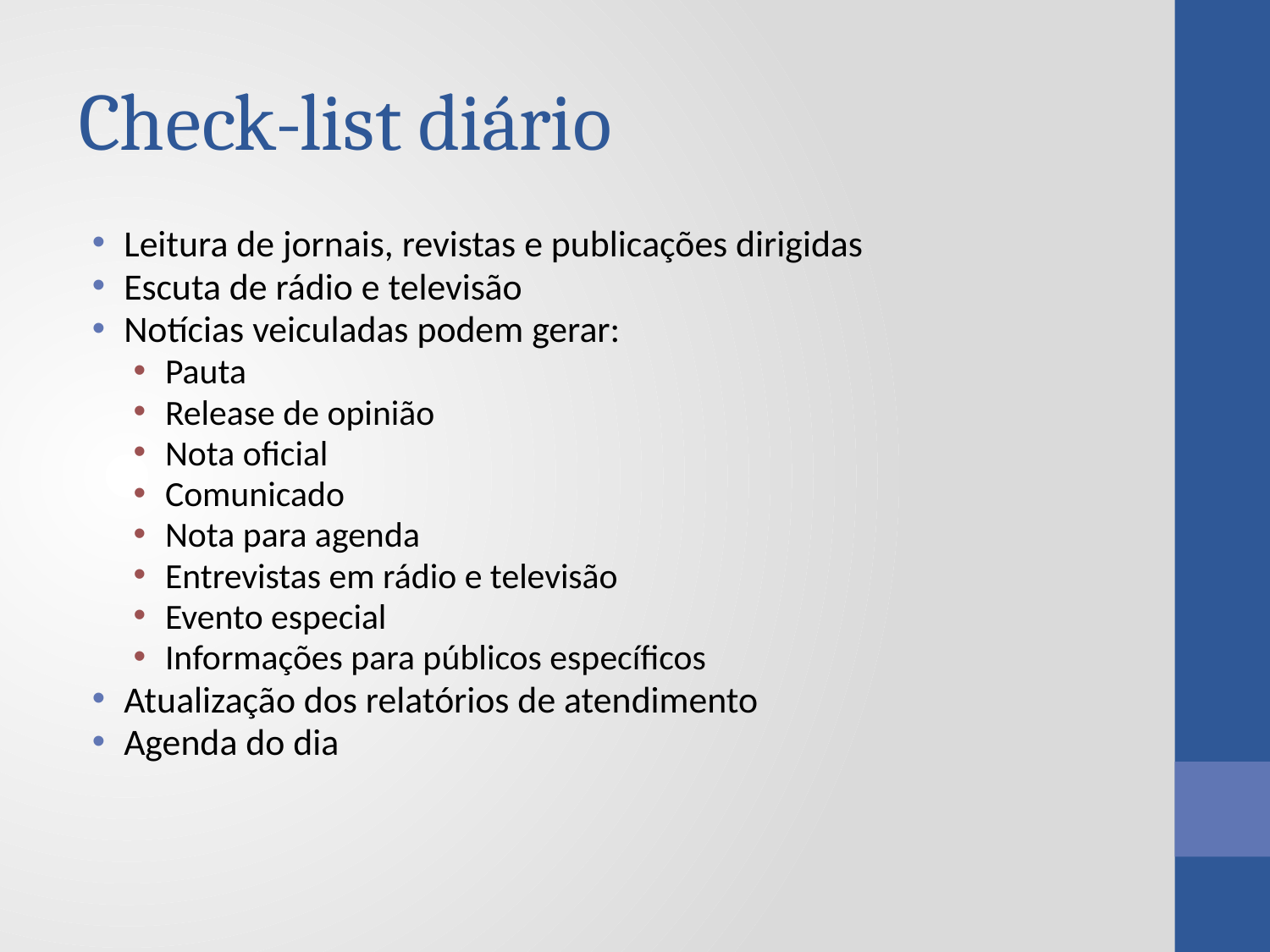

# Check-list diário
Leitura de jornais, revistas e publicações dirigidas
Escuta de rádio e televisão
Notícias veiculadas podem gerar:
Pauta
Release de opinião
Nota oficial
Comunicado
Nota para agenda
Entrevistas em rádio e televisão
Evento especial
Informações para públicos específicos
Atualização dos relatórios de atendimento
Agenda do dia